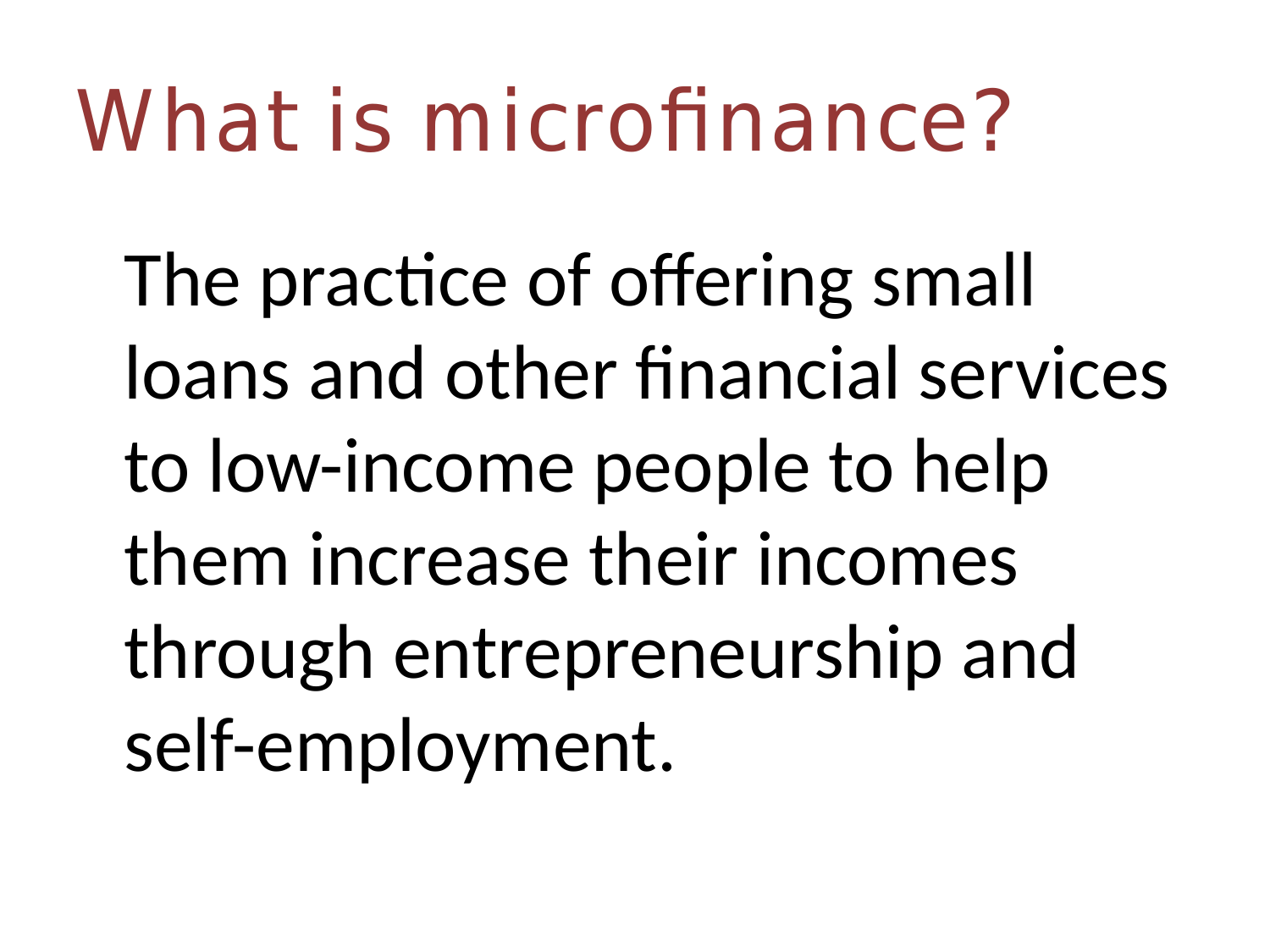

# What is microfinance?
	The practice of offering small loans and other financial services to low-income people to help them increase their incomes through entrepreneurship and self-employment.